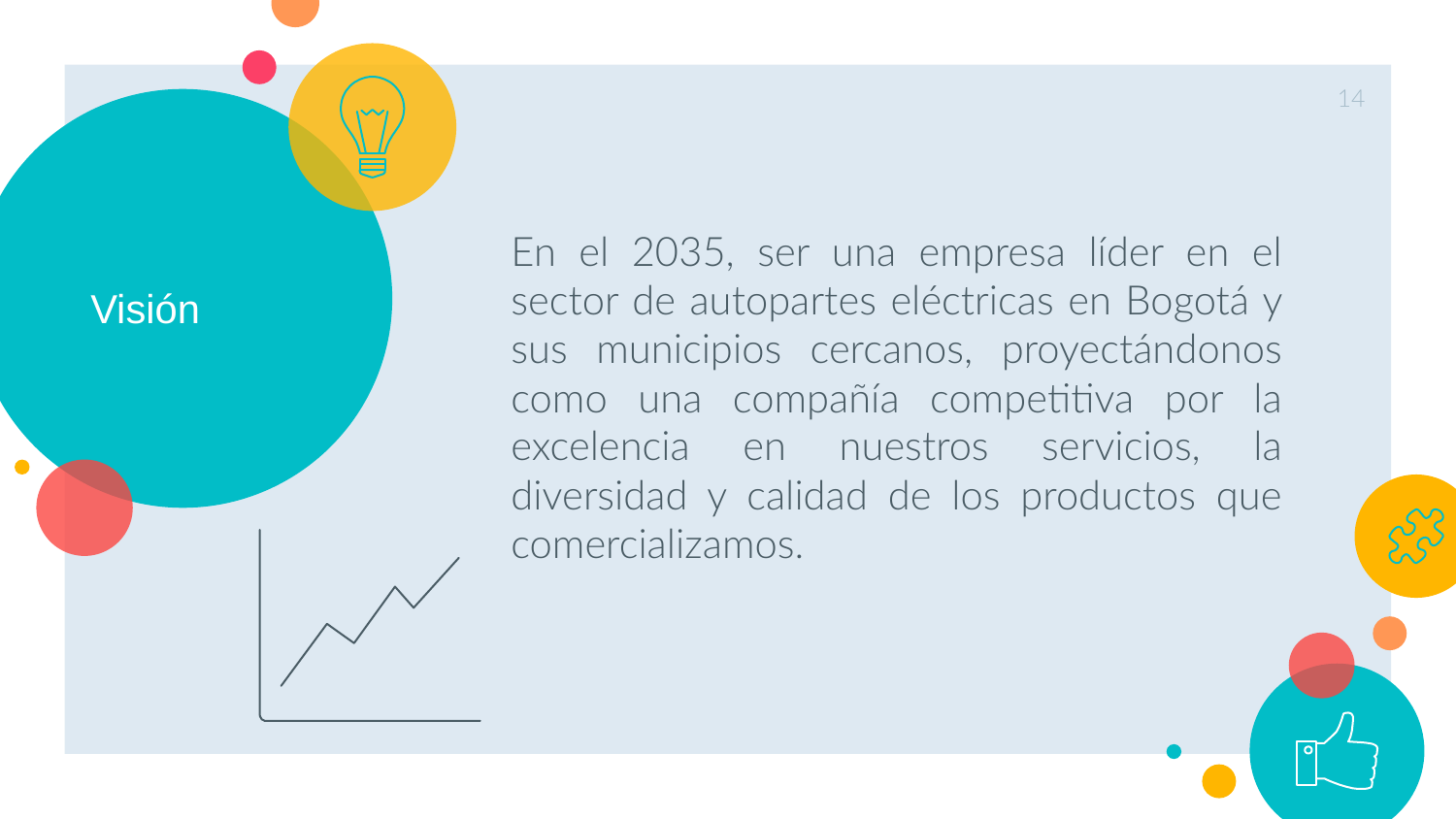

14
# Visión
En el 2035, ser una empresa líder en el sector de autopartes eléctricas en Bogotá y sus municipios cercanos, proyectándonos como una compañía competitiva por la excelencia en nuestros servicios, la diversidad y calidad de los productos que comercializamos.